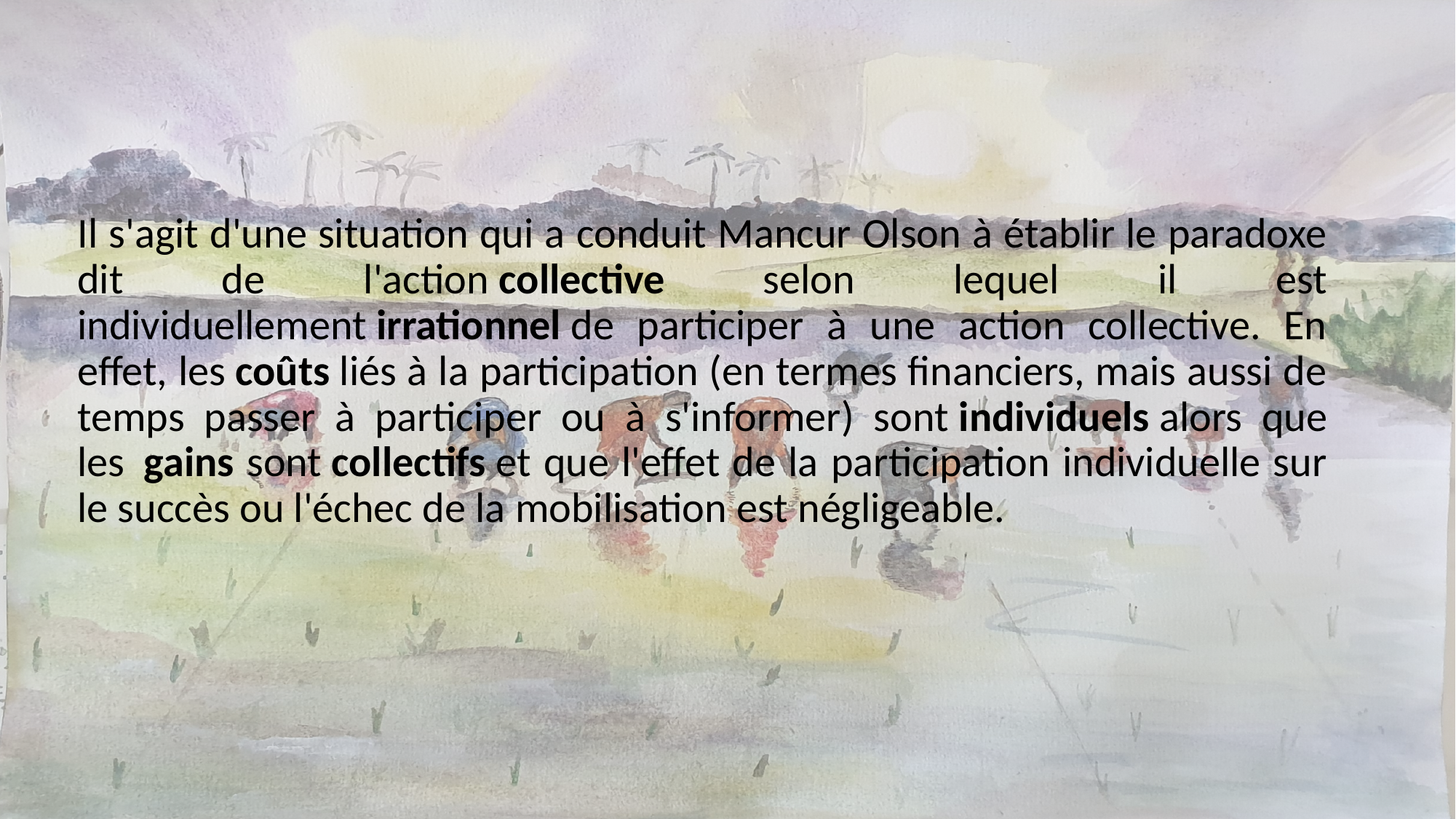

Il s'agit d'une situation qui a conduit Mancur Olson à établir le paradoxe dit de l'action collective selon lequel il est individuellement irrationnel de participer à une action collective. En effet, les coûts liés à la participation (en termes financiers, mais aussi de temps passer à participer ou à s'informer) sont individuels alors que les  gains sont collectifs et que l'effet de la participation individuelle sur le succès ou l'échec de la mobilisation est négligeable.